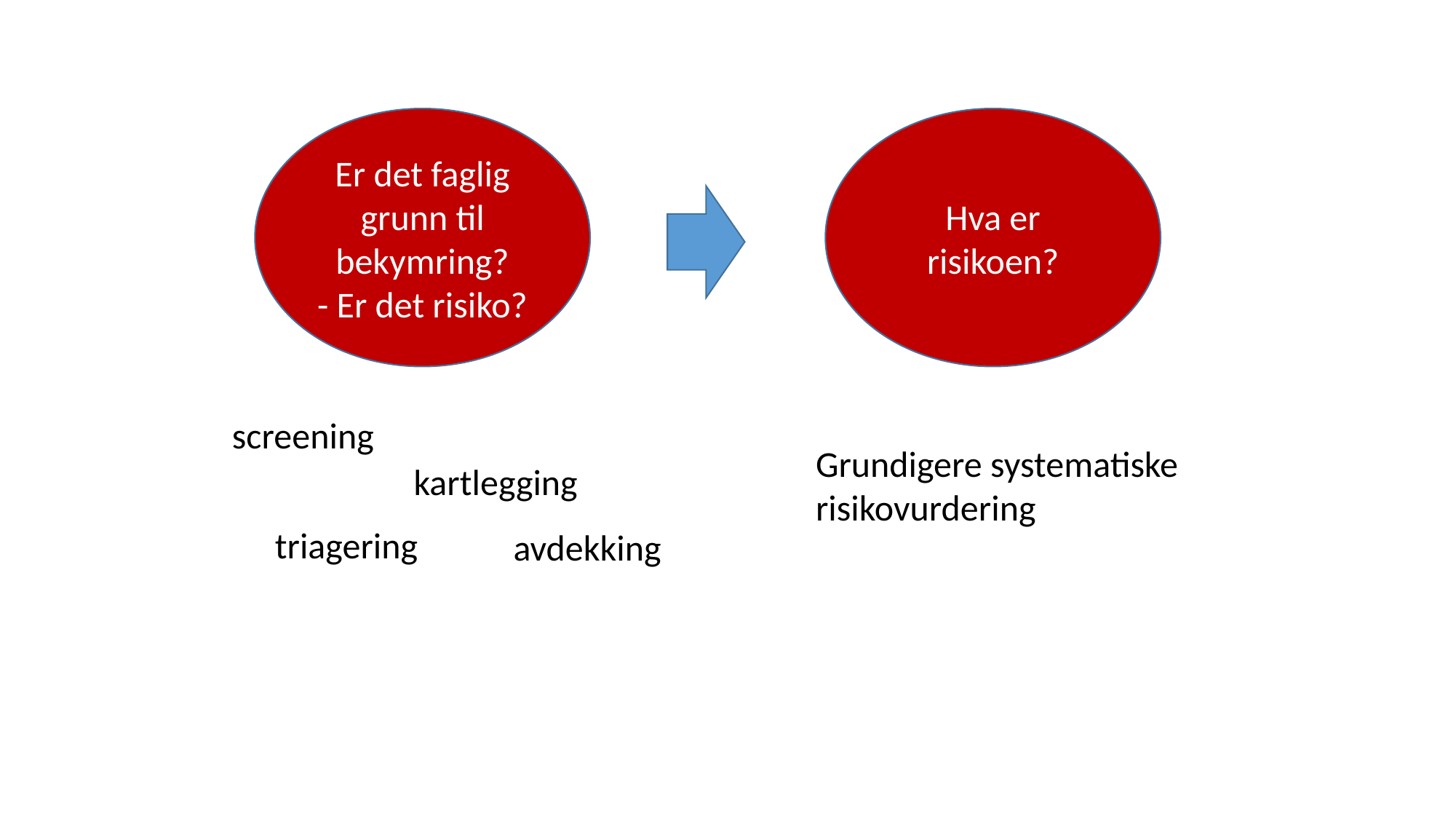

Er det faglig grunn til bekymring?
- Er det risiko?
Hva er risikoen?

screening
Grundigere systematiske risikovurdering
kartlegging
triagering
avdekking